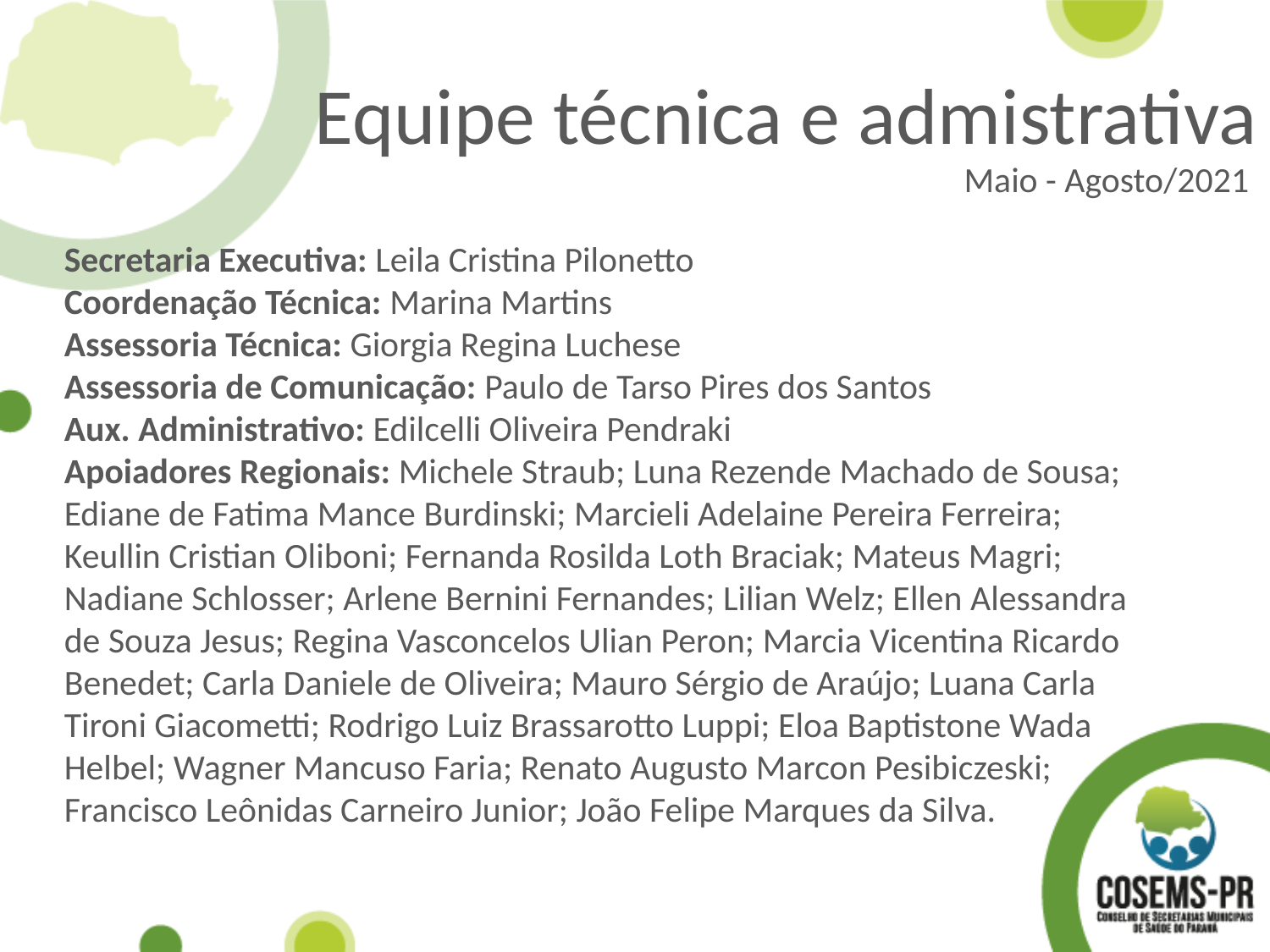

Equipe técnica e admistrativa
Maio - Agosto/2021
Secretaria Executiva: Leila Cristina Pilonetto
Coordenação Técnica: Marina Martins
Assessoria Técnica: Giorgia Regina Luchese
Assessoria de Comunicação: Paulo de Tarso Pires dos Santos
Aux. Administrativo: Edilcelli Oliveira Pendraki
Apoiadores Regionais: Michele Straub; Luna Rezende Machado de Sousa; Ediane de Fatima Mance Burdinski; Marcieli Adelaine Pereira Ferreira; Keullin Cristian Oliboni; Fernanda Rosilda Loth Braciak; Mateus Magri; Nadiane Schlosser; Arlene Bernini Fernandes; Lilian Welz; Ellen Alessandra de Souza Jesus; Regina Vasconcelos Ulian Peron; Marcia Vicentina Ricardo Benedet; Carla Daniele de Oliveira; Mauro Sérgio de Araújo; Luana Carla Tironi Giacometti; Rodrigo Luiz Brassarotto Luppi; Eloa Baptistone Wada Helbel; Wagner Mancuso Faria; Renato Augusto Marcon Pesibiczeski; Francisco Leônidas Carneiro Junior; João Felipe Marques da Silva.